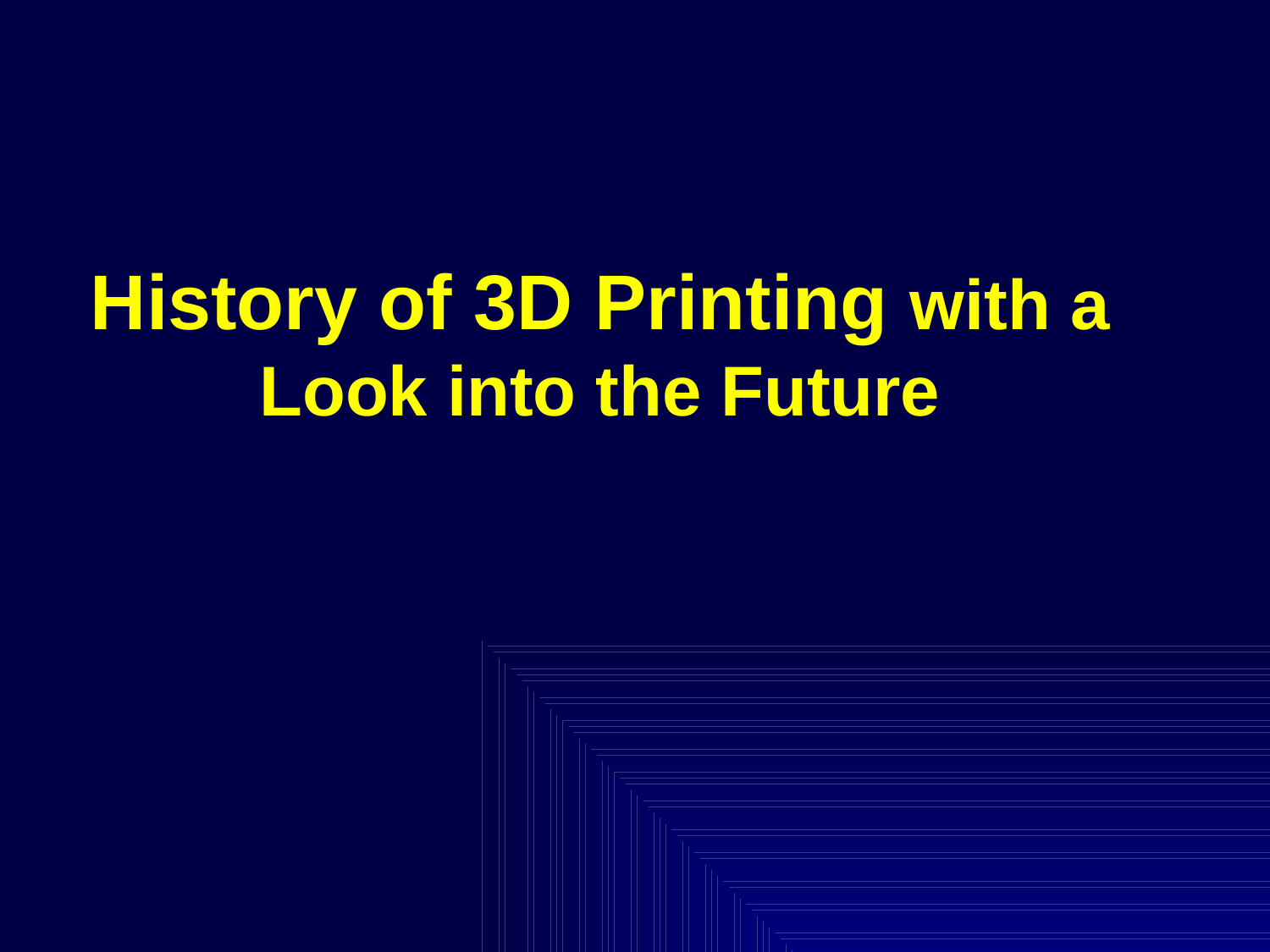

History of 3D Printing with a Look into the Future